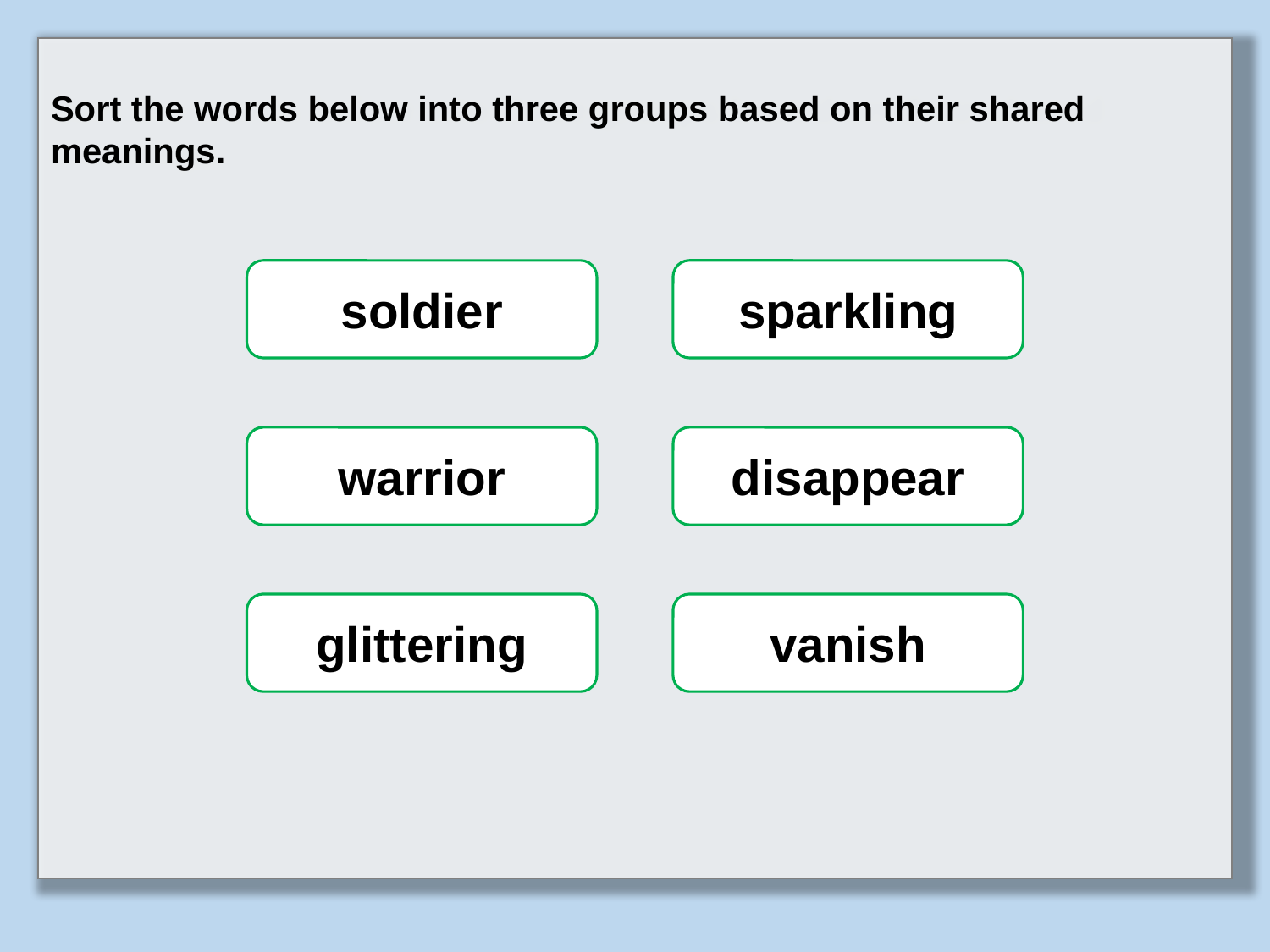

Sort the words below into three groups based on their shared meanings.

soldier
sparkling
warrior
disappear
glittering
vanish